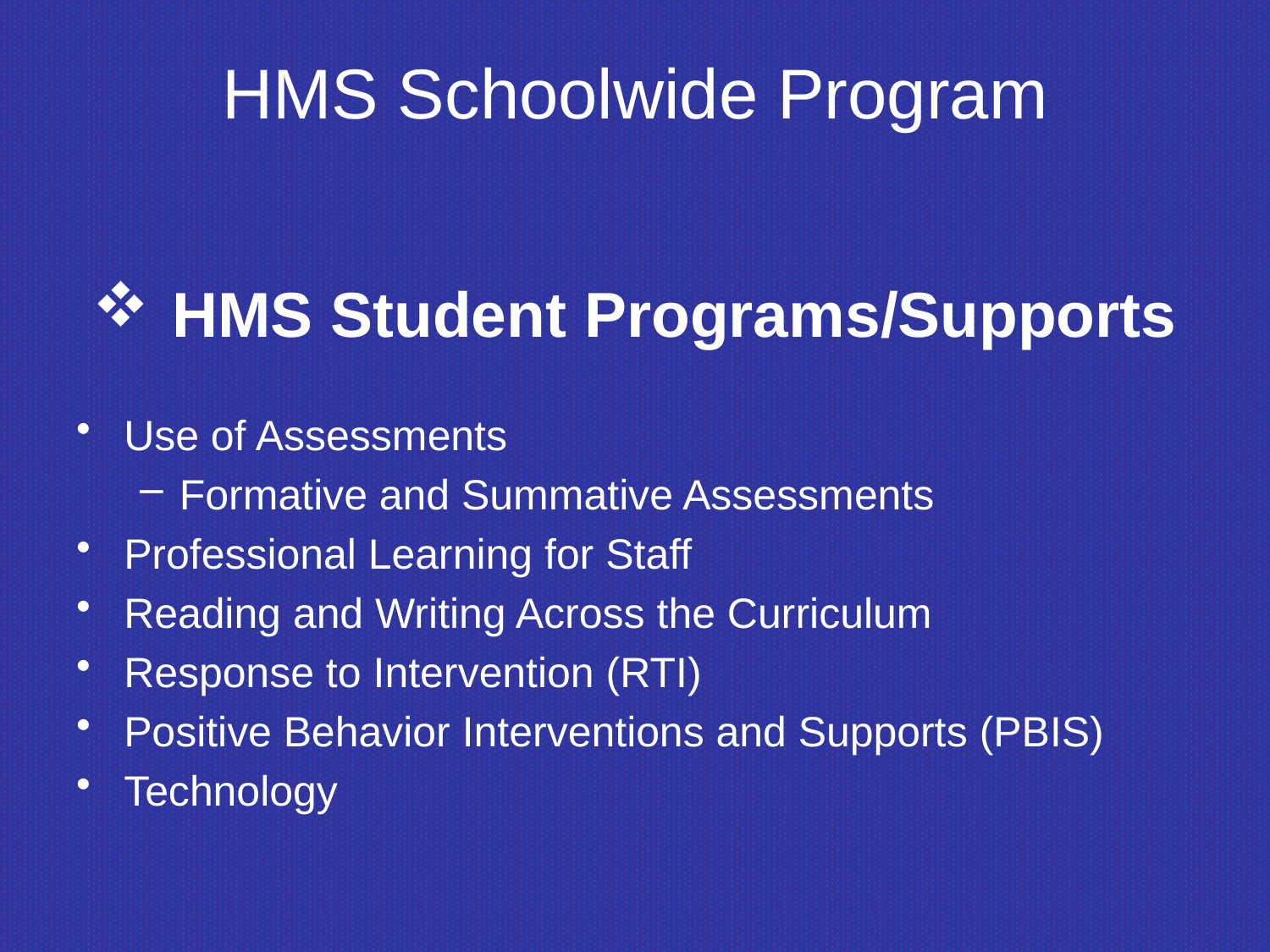

HMS Schoolwide Program
# HMS Student Programs/Supports
Use of Assessments
Formative and Summative Assessments
Professional Learning for Staff
Reading and Writing Across the Curriculum
Response to Intervention (RTI)
Positive Behavior Interventions and Supports (PBIS)
Technology